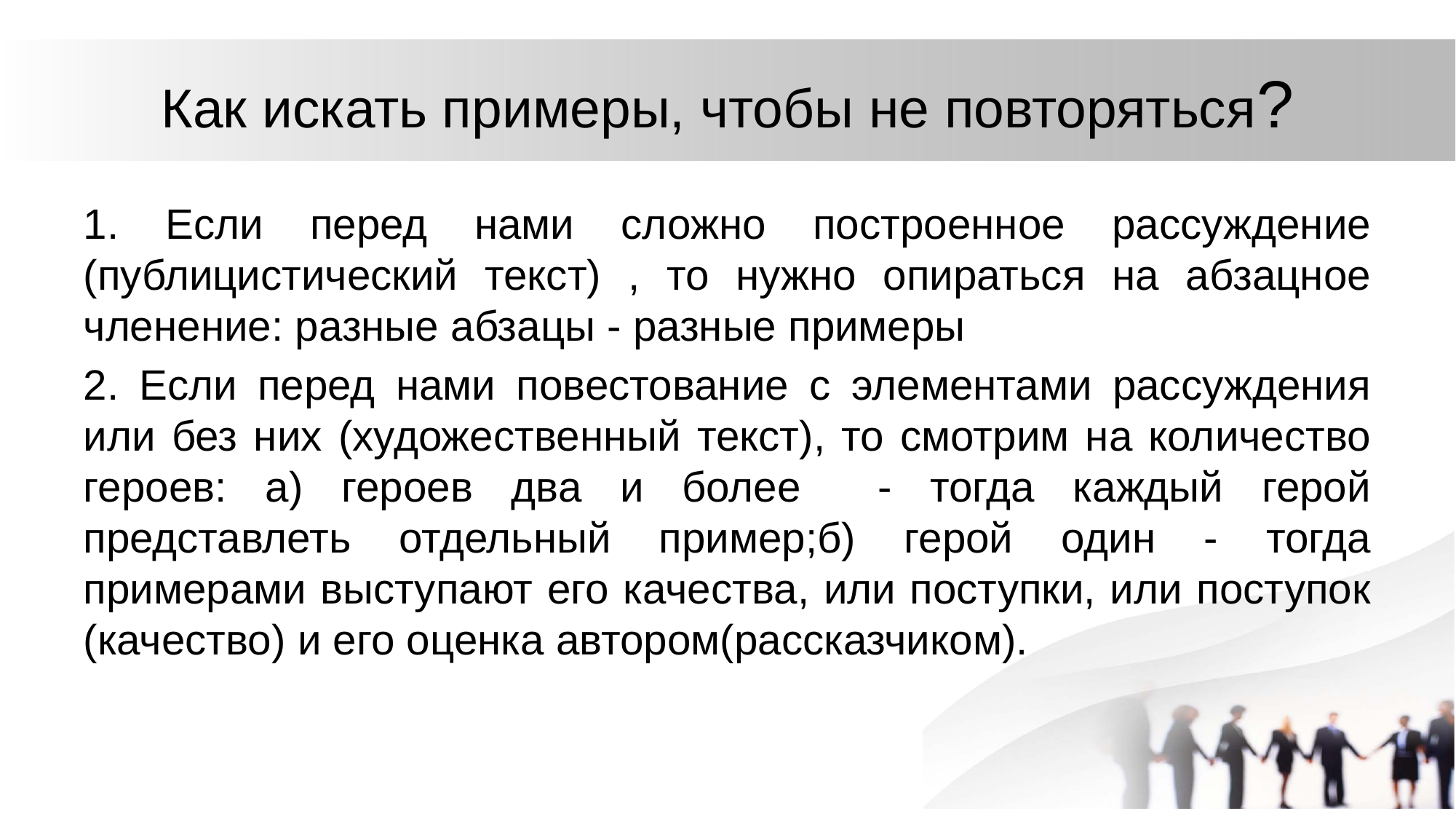

# Как искать примеры, чтобы не повторяться?
1. Если перед нами сложно построенное рассуждение (публицистический текст) , то нужно опираться на абзацное членение: разные абзацы - разные примеры
2. Если перед нами повестование с элементами рассуждения или без них (художественный текст), то смотрим на количество героев: а) героев два и более  - тогда каждый герой представлеть отдельный пример;б) герой один - тогда примерами выступают его качества, или поступки, или поступок (качество) и его оценка автором(рассказчиком).